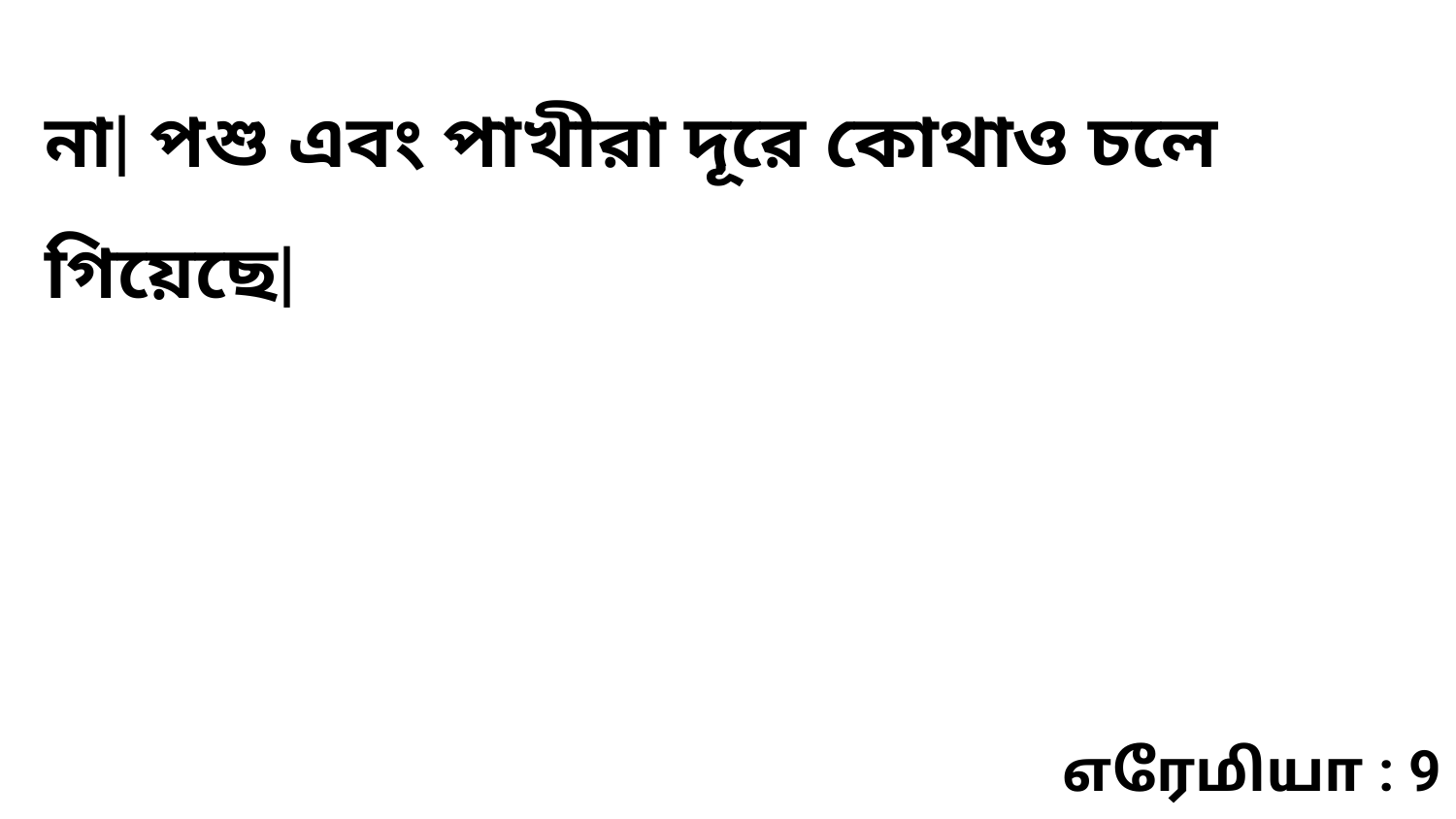

না| পশু এবং পাখীরা দূরে কোথাও চলে গিয়েছে|
எரேமியா : 9